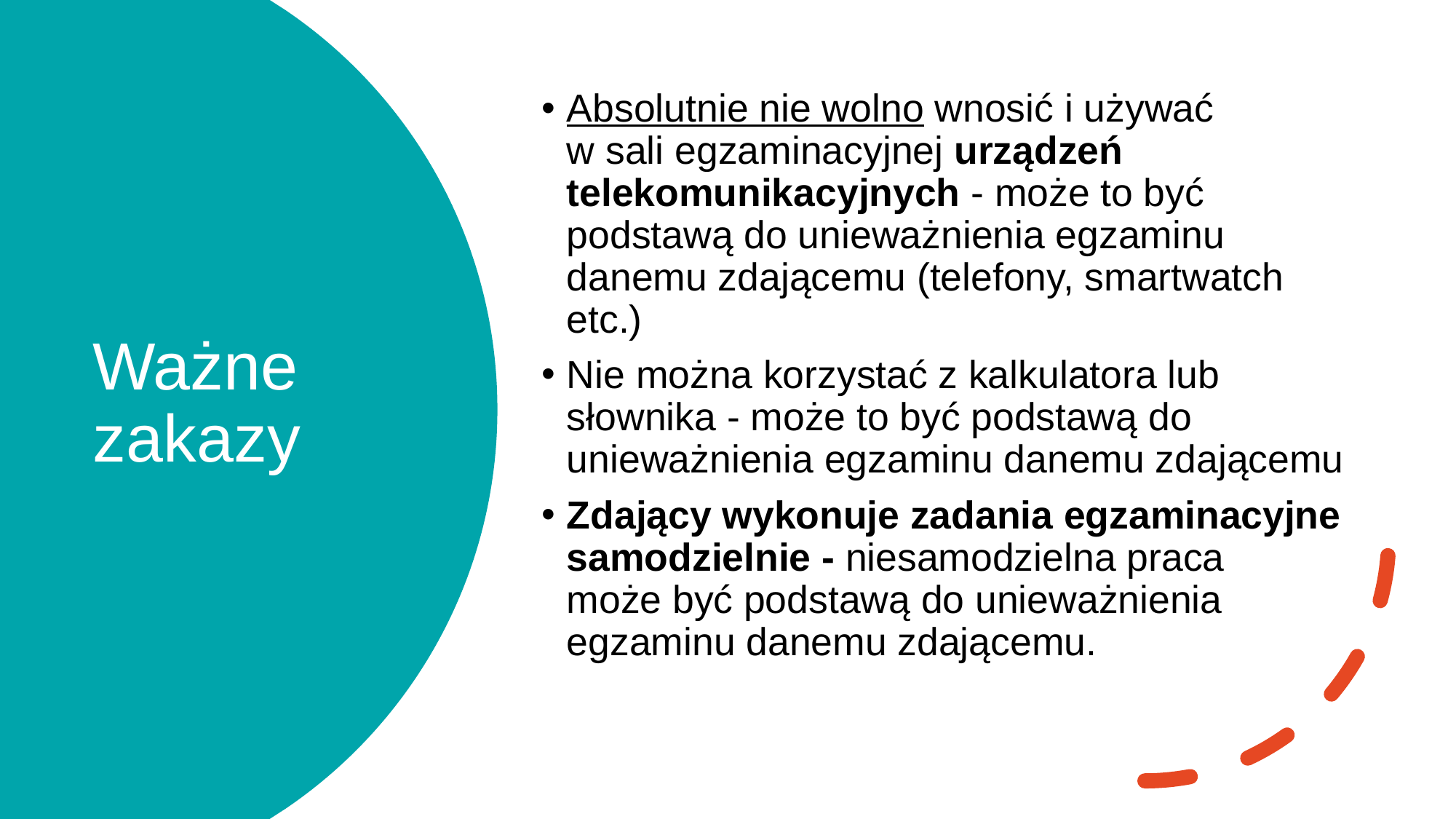

Absolutnie nie wolno wnosić i używać
w sali egzaminacyjnej urządzeń telekomunikacyjnych - może to być podstawą do unieważnienia egzaminu danemu zdającemu (telefony, smartwatch etc.)
Nie można korzystać z kalkulatora lub słownika - może to być podstawą do unieważnienia egzaminu danemu zdającemu
Zdający wykonuje zadania egzaminacyjne samodzielnie - niesamodzielna praca może być podstawą do unieważnienia egzaminu danemu zdającemu.

# Ważne zakazy